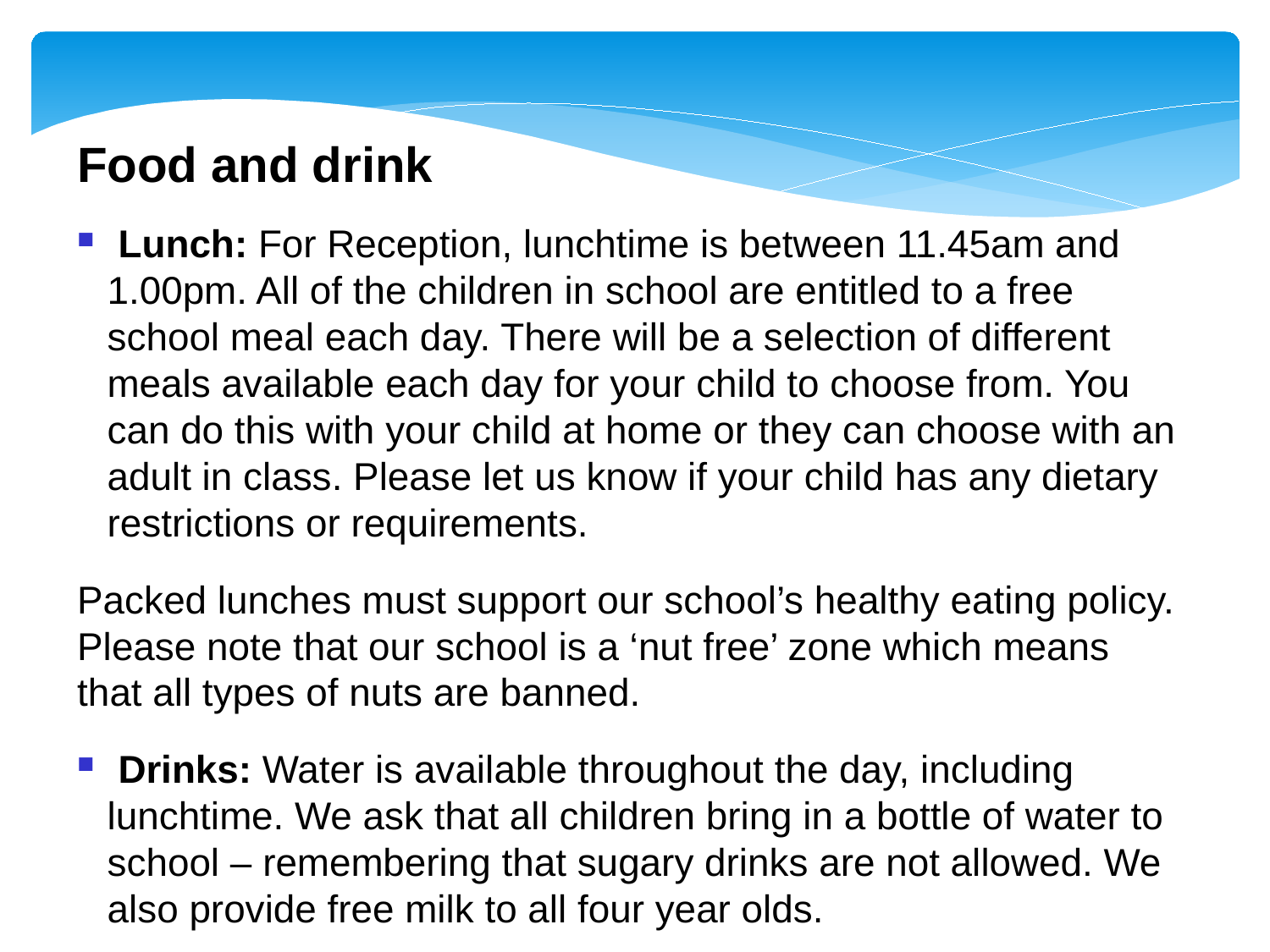

Food and drink

 Lunch: For Reception, lunchtime is between 11.45am and 1.00pm. All of the children in school are entitled to a free school meal each day. There will be a selection of different meals available each day for your child to choose from. You can do this with your child at home or they can choose with an adult in class. Please let us know if your child has any dietary restrictions or requirements.

Packed lunches must support our school’s healthy eating policy. Please note that our school is a ‘nut free’ zone which means that all types of nuts are banned.

 Drinks: Water is available throughout the day, including lunchtime. We ask that all children bring in a bottle of water to school – remembering that sugary drinks are not allowed. We also provide free milk to all four year olds.